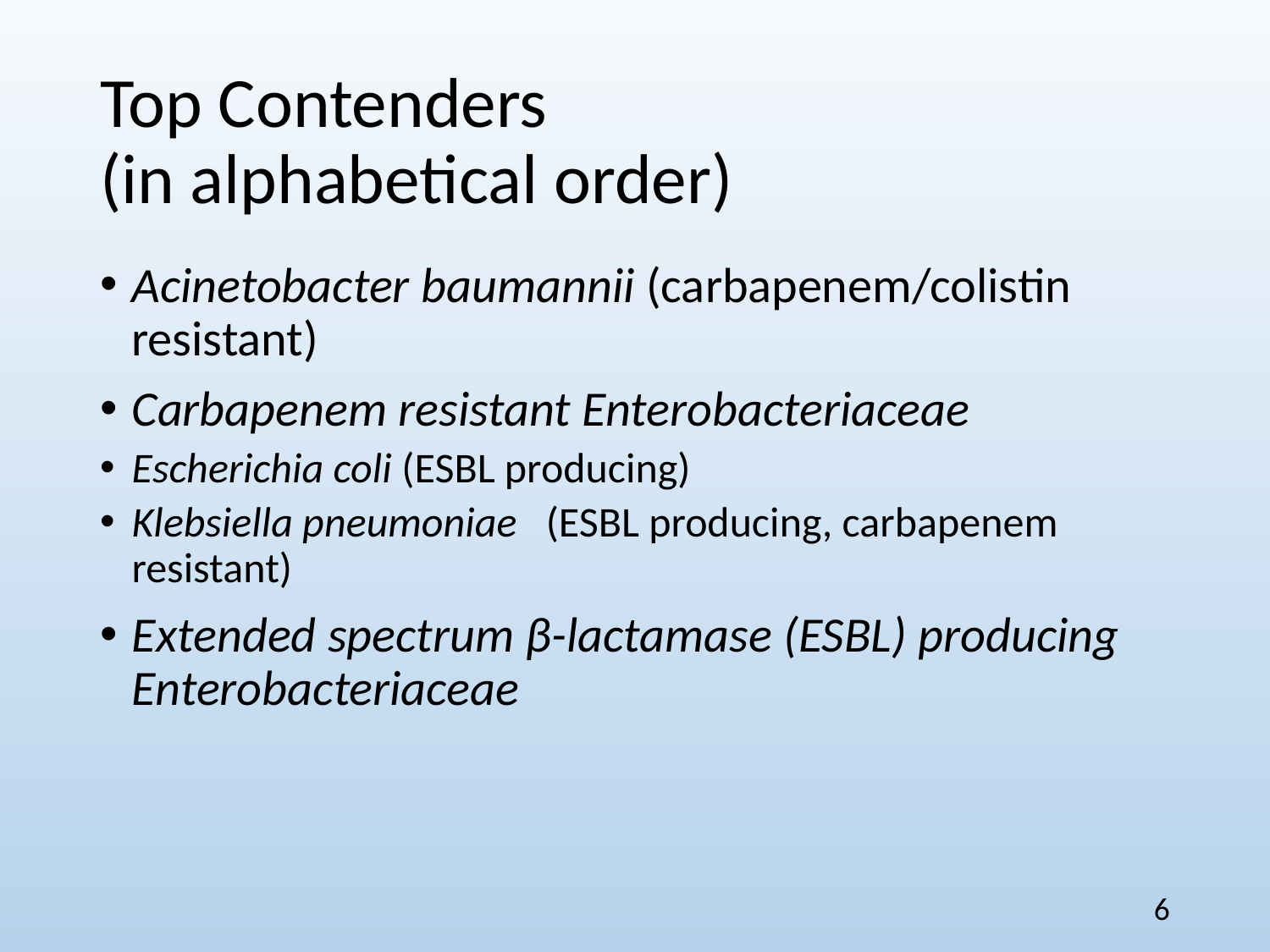

# Top Contenders (in alphabetical order)
Acinetobacter baumannii (carbapenem/colistin resistant)
Carbapenem resistant Enterobacteriaceae
Escherichia coli (ESBL producing)
Klebsiella pneumoniae   (ESBL producing, carbapenem resistant)
Extended spectrum β-lactamase (ESBL) producing Enterobacteriaceae
6